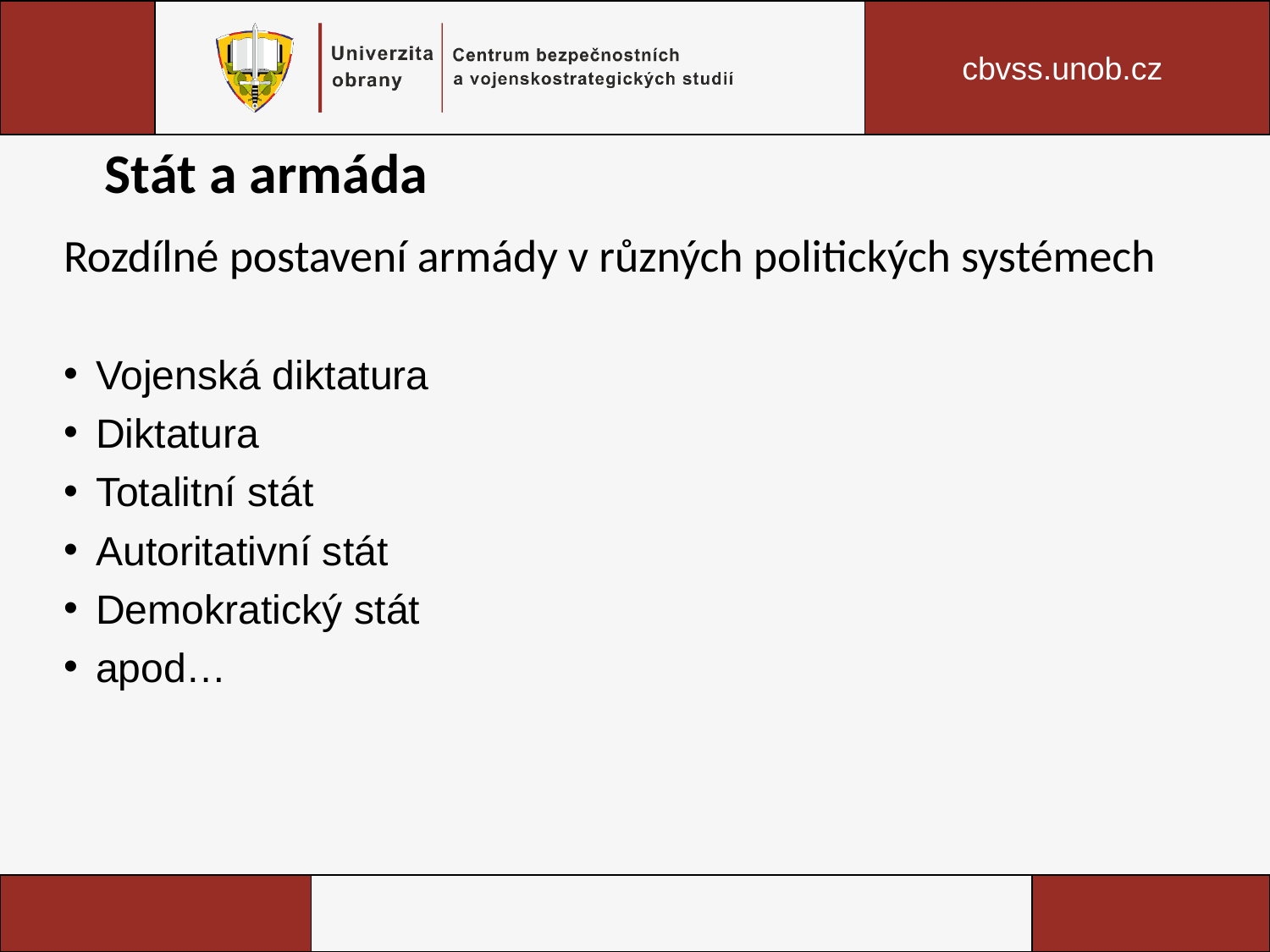

# Stát a armáda
Rozdílné postavení armády v různých politických systémech

Vojenská diktatura
Diktatura
Totalitní stát
Autoritativní stát
Demokratický stát
apod…